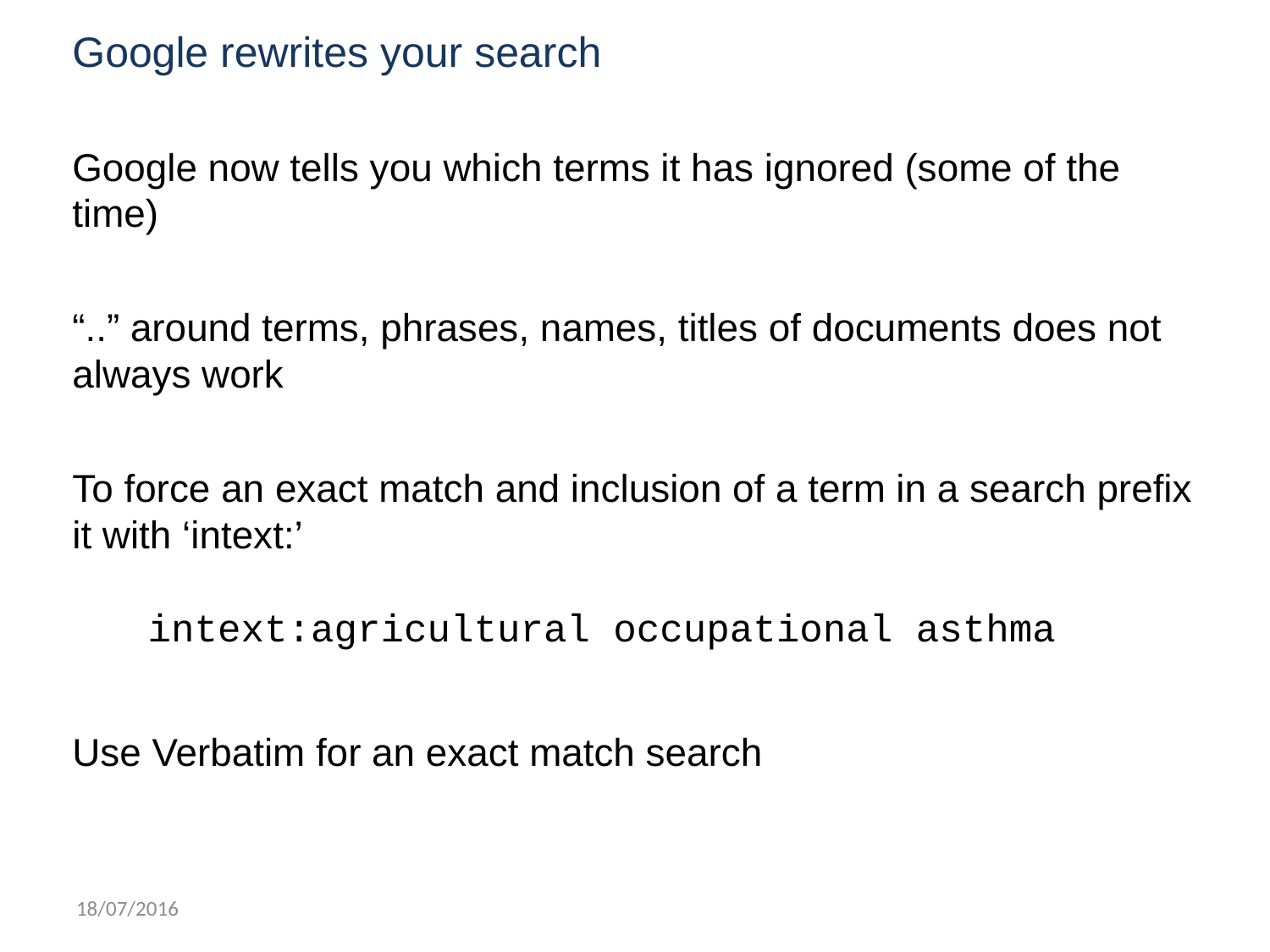

# Google rewrites your search
Google now tells you which terms it has ignored (some of the time)

“..” around terms, phrases, names, titles of documents does not always work

To force an exact match and inclusion of a term in a search prefix it with ‘intext:’
       intext:agricultural occupational asthma

Use Verbatim for an exact match search

18/07/2016
www.rba.co.uk
84